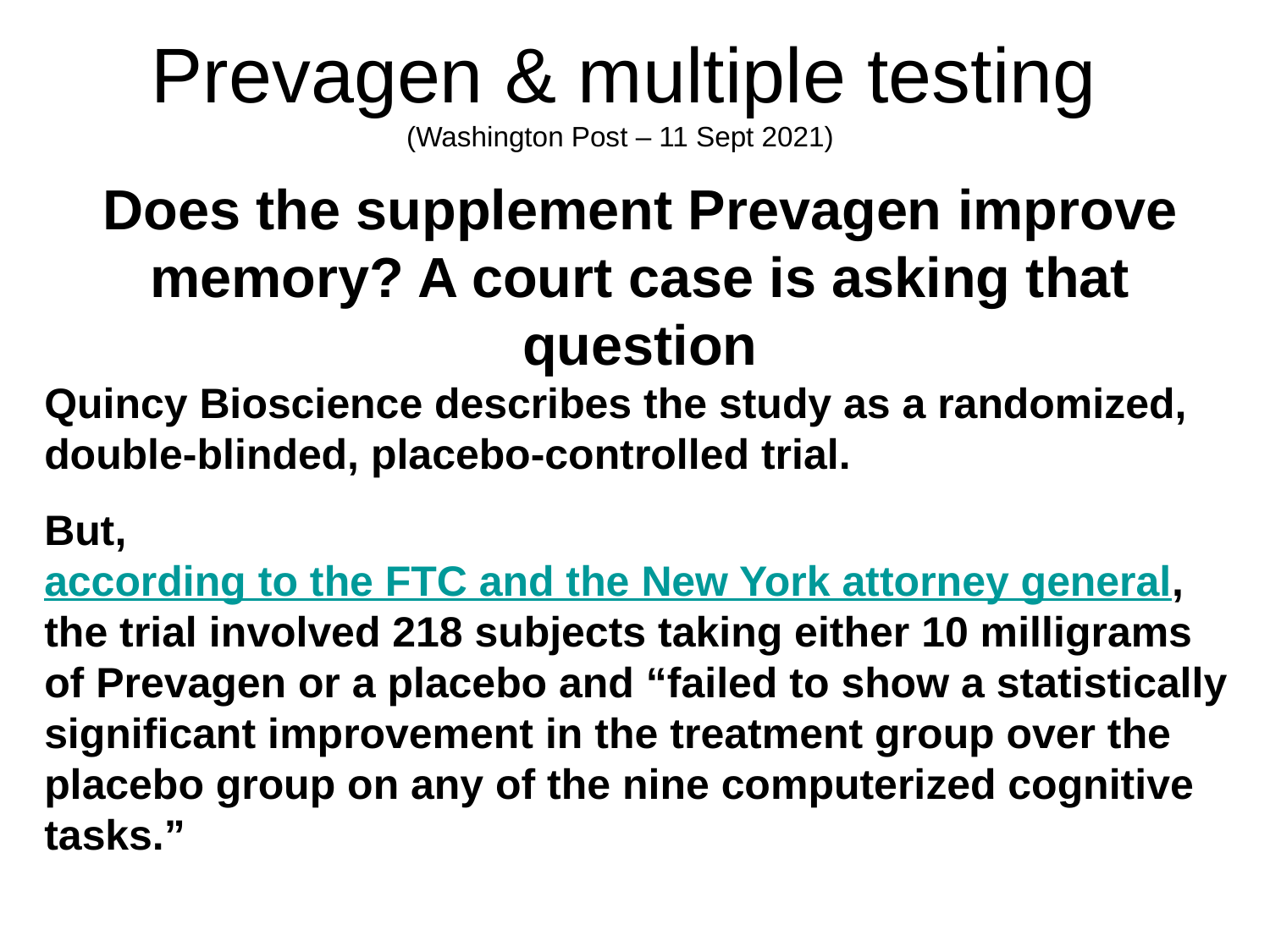

# Prevagen & multiple testing (Washington Post – 11 Sept 2021)
Does the supplement Prevagen improve memory? A court case is asking that question
Quincy Bioscience describes the study as a randomized, double-blinded, placebo-controlled trial.

But, according to the FTC and the New York attorney general, the trial involved 218 subjects taking either 10 milligrams of Prevagen or a placebo and “failed to show a statistically significant improvement in the treatment group over the placebo group on any of the nine computerized cognitive tasks.”